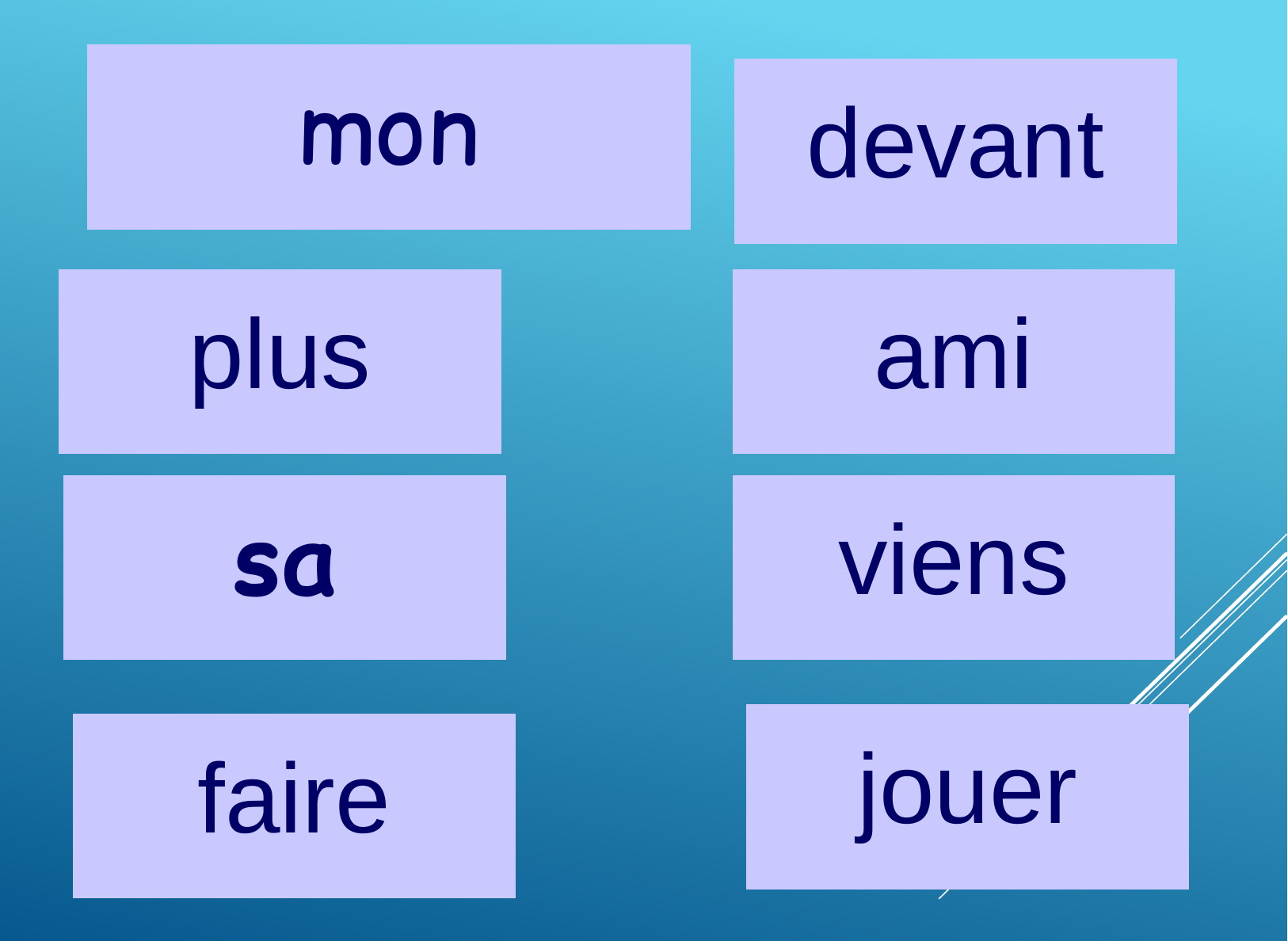

mon
devant
plus
ami
sa
viens
#
jouer
faire